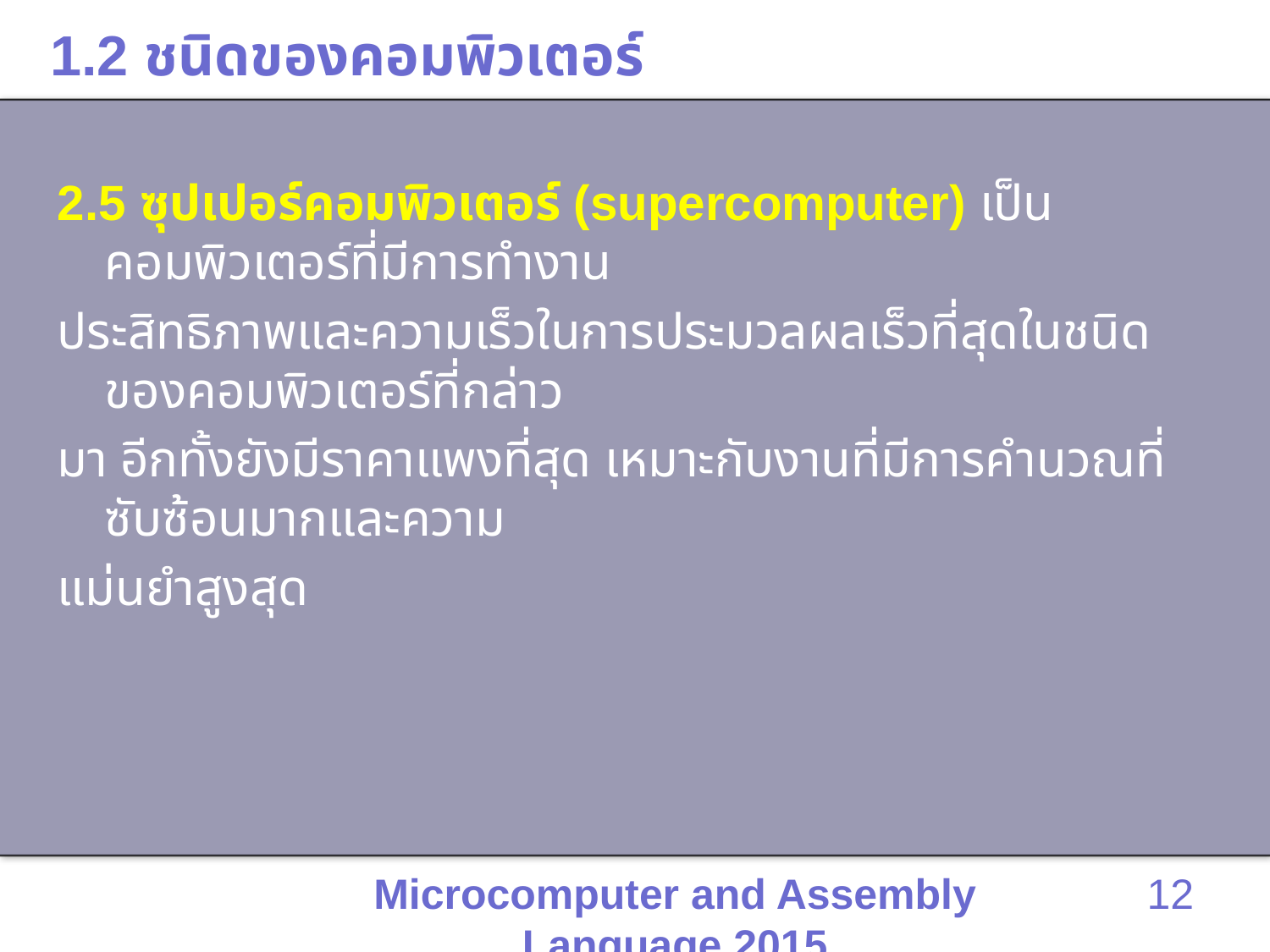

# 1.2 ชนิดของคอมพิวเตอร์
2.5 ซุปเปอร์คอมพิวเตอร์ (supercomputer) เป็นคอมพิวเตอร์ที่มีการทำงาน
ประสิทธิภาพและความเร็วในการประมวลผลเร็วที่สุดในชนิดของคอมพิวเตอร์ที่กล่าว
มา อีกทั้งยังมีราคาแพงที่สุด เหมาะกับงานที่มีการคำนวณที่ซับซ้อนมากและความ
แม่นยำสูงสุด
Microcomputer and Assembly Language 2015
12